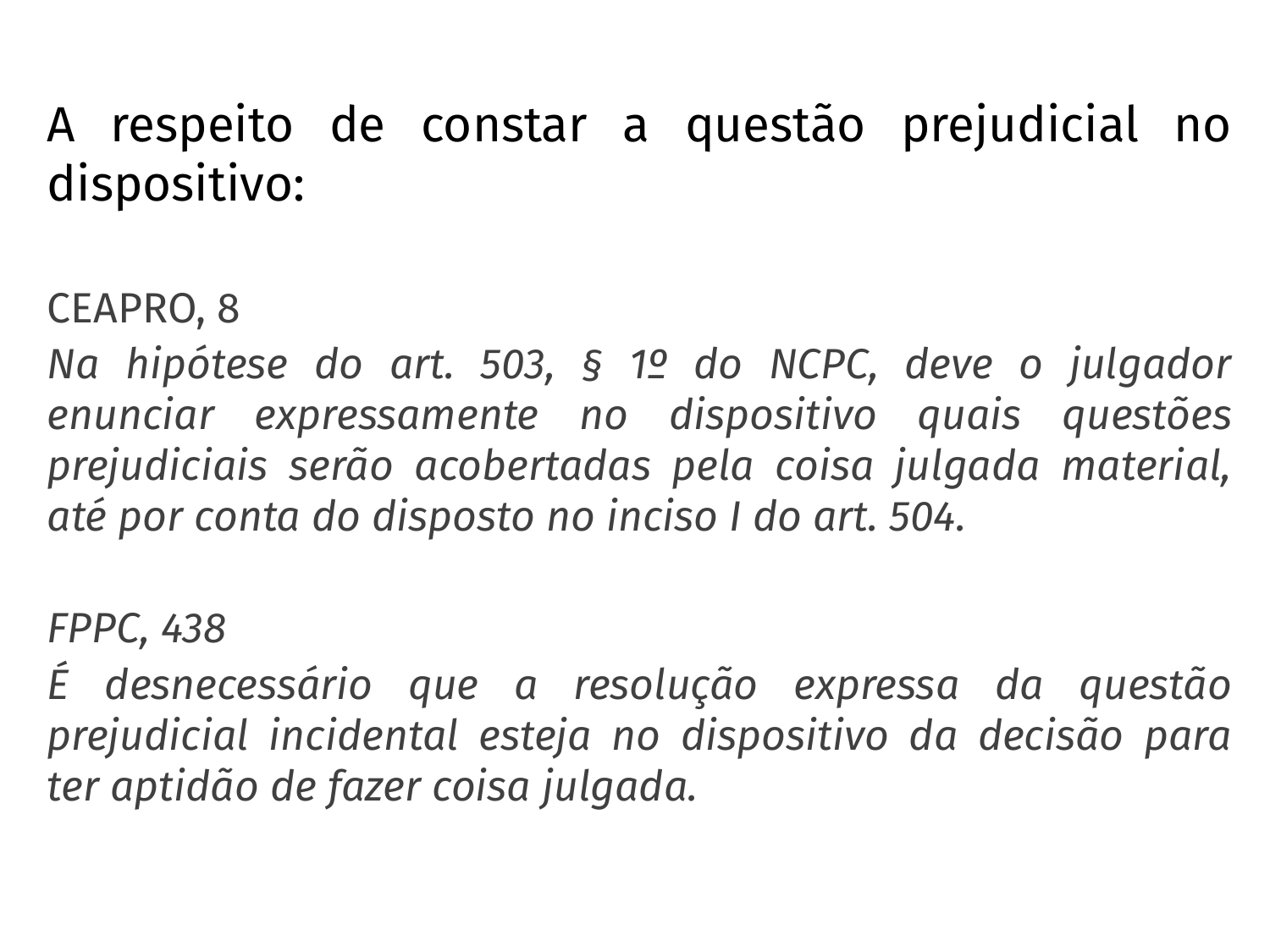

A respeito de constar a questão prejudicial no dispositivo:

CEAPRO, 8
Na hipótese do art. 503, § 1º do NCPC, deve o julgador enunciar expressamente no dispositivo quais questões prejudiciais serão acobertadas pela coisa julgada material, até por conta do disposto no inciso I do art. 504.

FPPC, 438
É desnecessário que a resolução expressa da questão prejudicial incidental esteja no dispositivo da decisão para ter aptidão de fazer coisa julgada.